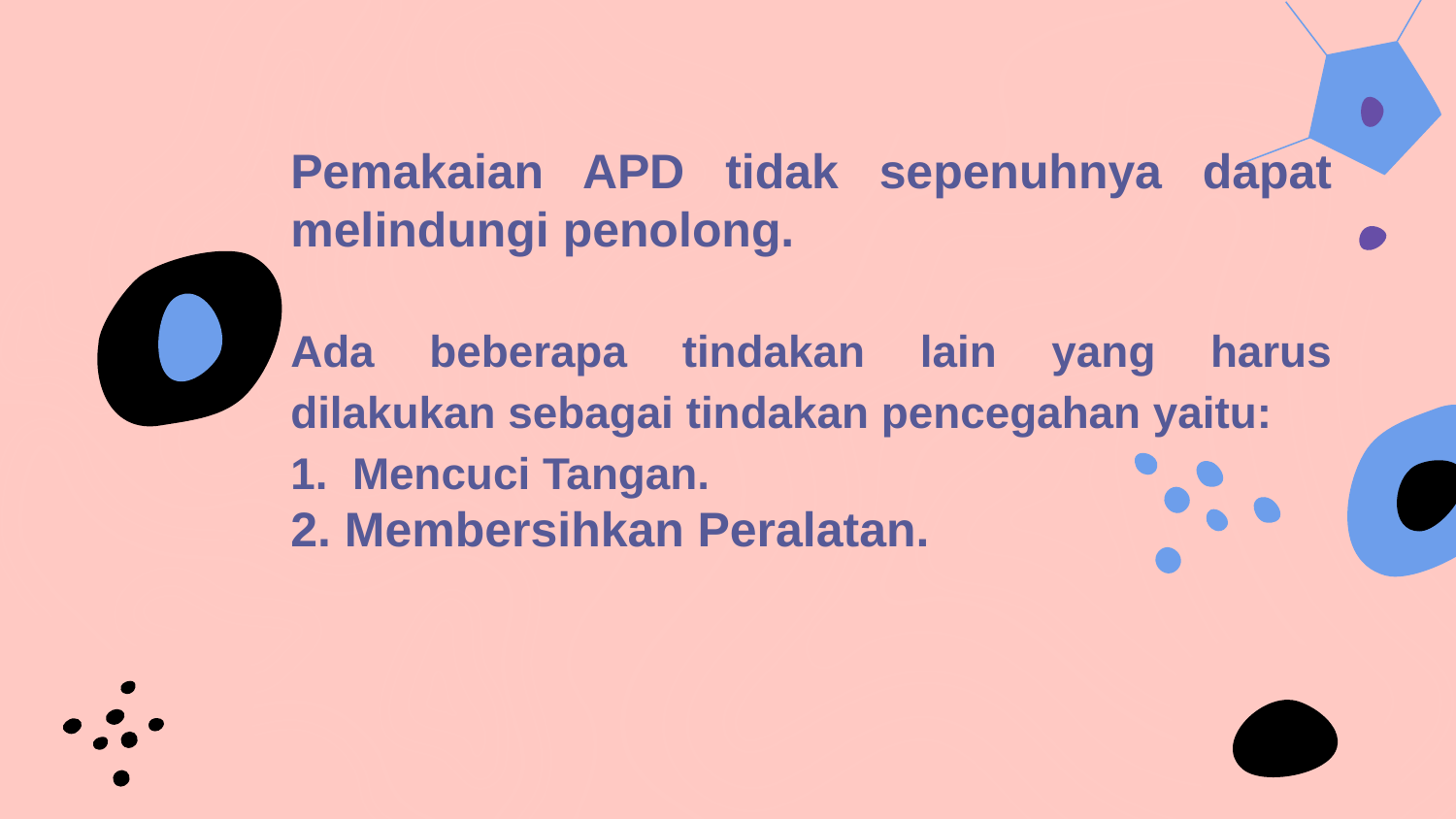

Pemakaian APD tidak sepenuhnya dapat melindungi penolong.

Ada beberapa tindakan lain yang harus dilakukan sebagai tindakan pencegahan yaitu:
1.  Mencuci Tangan.
2. Membersihkan Peralatan.